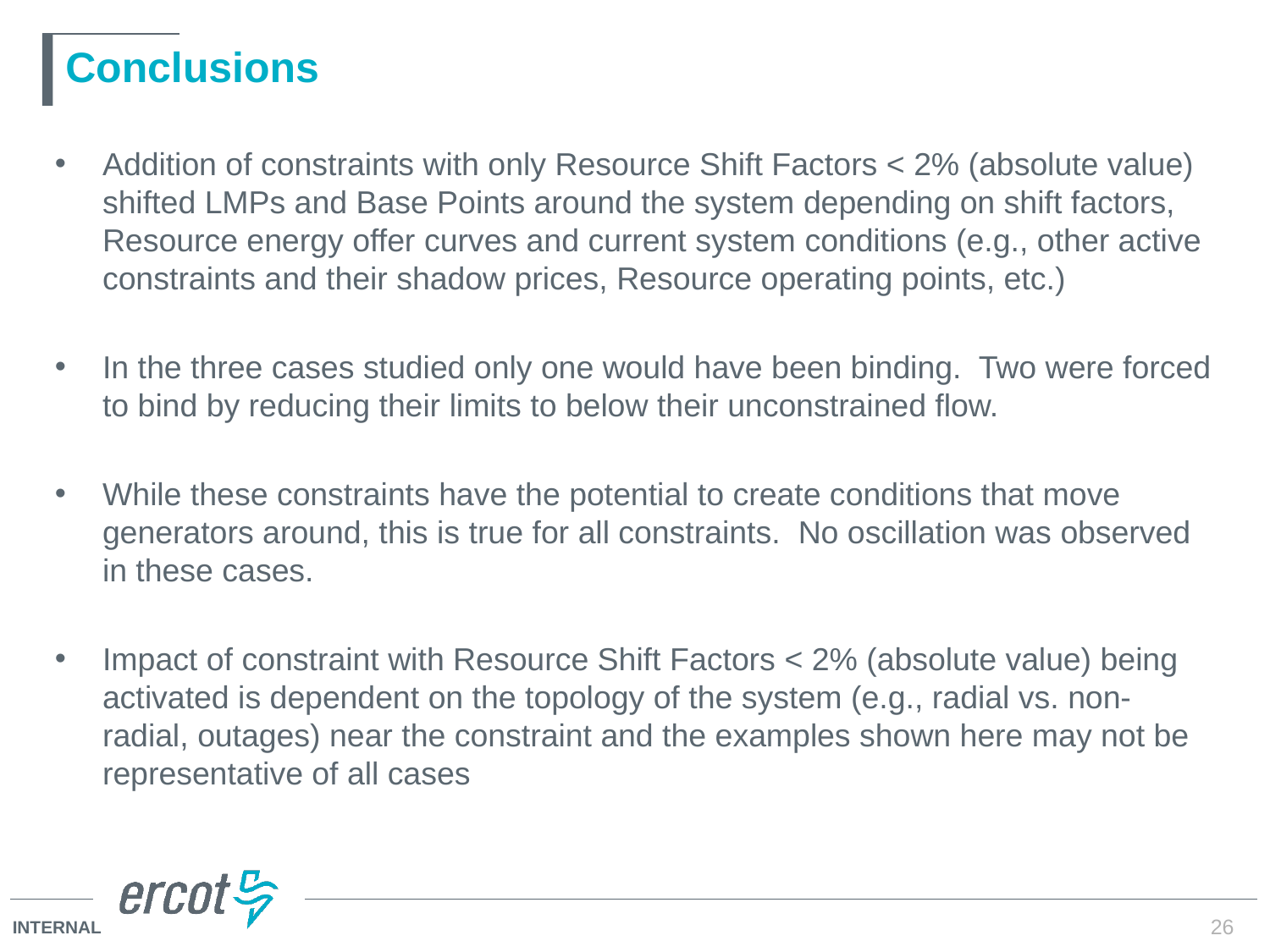

# Conclusions
Addition of constraints with only Resource Shift Factors < 2% (absolute value) shifted LMPs and Base Points around the system depending on shift factors, Resource energy offer curves and current system conditions (e.g., other active constraints and their shadow prices, Resource operating points, etc.)

In the three cases studied only one would have been binding.  Two were forced to bind by reducing their limits to below their unconstrained flow.

While these constraints have the potential to create conditions that move generators around, this is true for all constraints.  No oscillation was observed in these cases.

Impact of constraint with Resource Shift Factors < 2% (absolute value) being activated is dependent on the topology of the system (e.g., radial vs. non-radial, outages) near the constraint and the examples shown here may not be representative of all cases

26